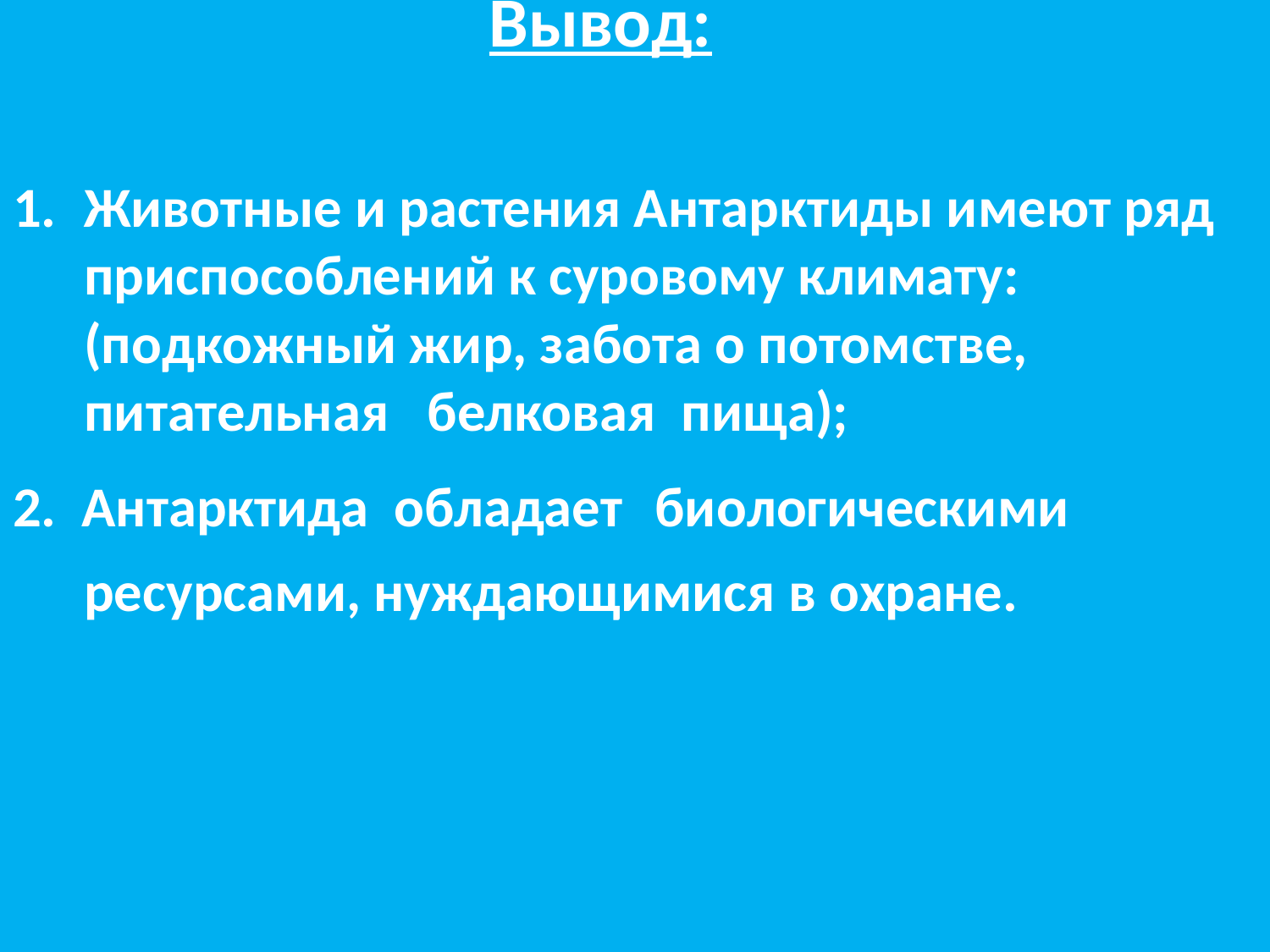

Вывод:

Животные и растения Антарктиды имеют ряд приспособлений к суровому климату:  (подкожный жир, забота о потомстве, питательная   белковая  пища);
2.  Антарктида  обладает  биологическими ресурсами, нуждающимися в охране.
#